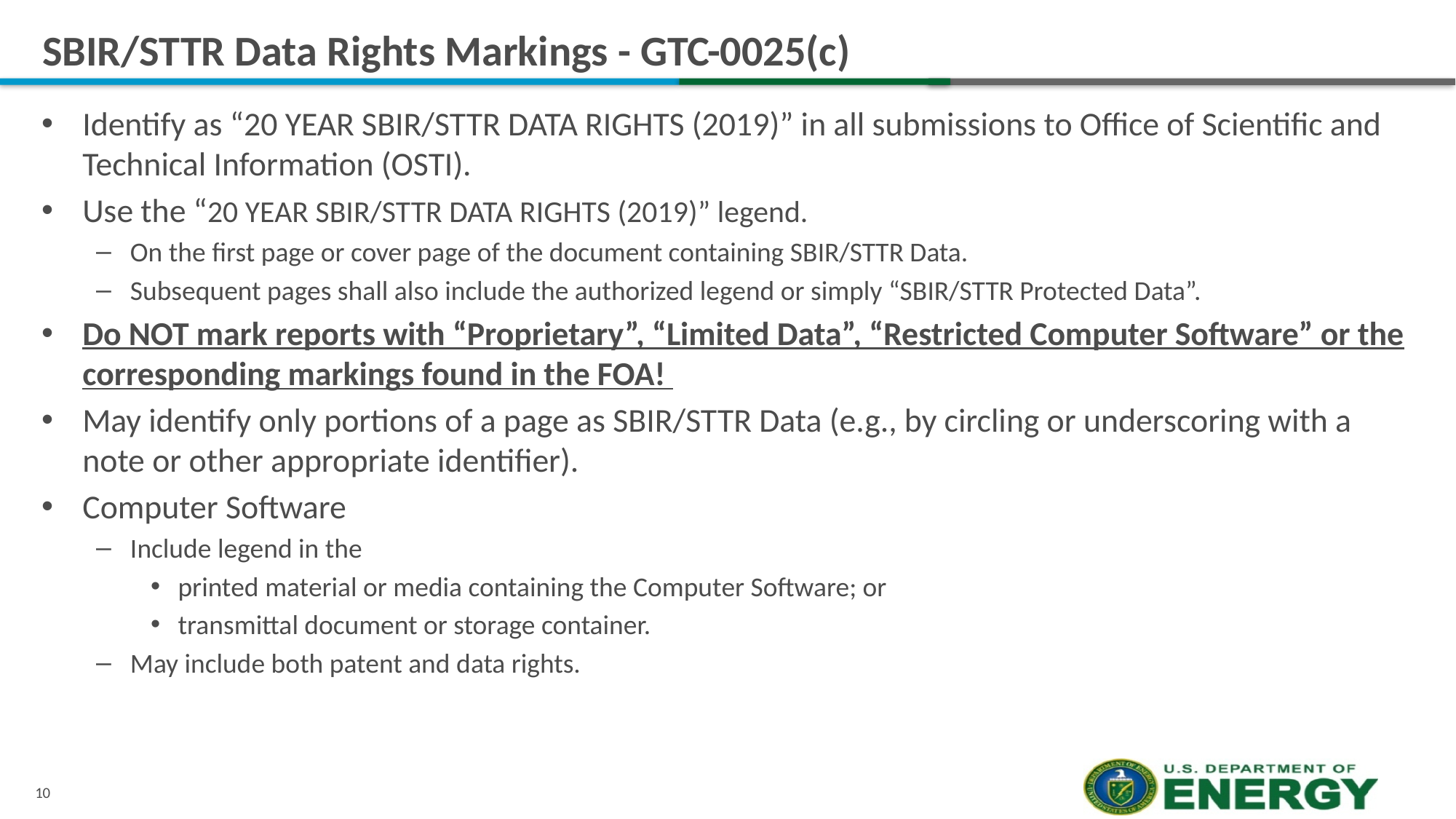

# SBIR/STTR Data Rights Markings - GTC-0025(c)
Identify as “20 YEAR SBIR/STTR DATA RIGHTS (2019)” in all submissions to Office of Scientific and Technical Information (OSTI).
Use the “20 YEAR SBIR/STTR DATA RIGHTS (2019)” legend.
On the first page or cover page of the document containing SBIR/STTR Data.
Subsequent pages shall also include the authorized legend or simply “SBIR/STTR Protected Data”.
Do NOT mark reports with “Proprietary”, “Limited Data”, “Restricted Computer Software” or the corresponding markings found in the FOA!
May identify only portions of a page as SBIR/STTR Data (e.g., by circling or underscoring with a note or other appropriate identifier).
Computer Software
Include legend in the
printed material or media containing the Computer Software; or
transmittal document or storage container.
May include both patent and data rights.